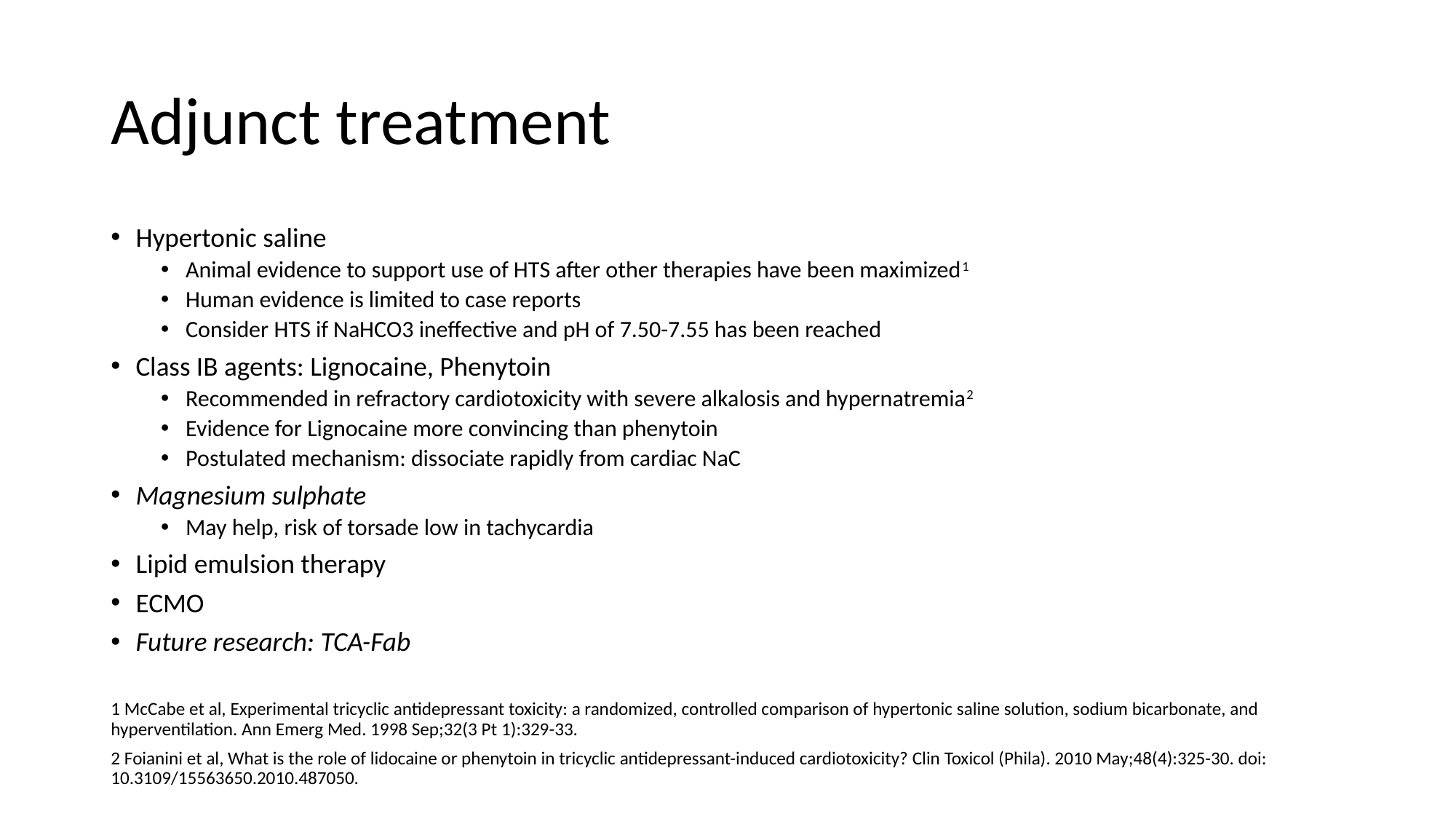

# Adjunct treatment
Hypertonic saline
Animal evidence to support use of HTS after other therapies have been maximized1
Human evidence is limited to case reports
Consider HTS if NaHCO3 ineffective and pH of 7.50-7.55 has been reached
Class IB agents: Lignocaine, Phenytoin
Recommended in refractory cardiotoxicity with severe alkalosis and hypernatremia2
Evidence for Lignocaine more convincing than phenytoin
Postulated mechanism: dissociate rapidly from cardiac NaC
Magnesium sulphate
May help, risk of torsade low in tachycardia
Lipid emulsion therapy
ECMO
Future research: TCA-Fab

1 McCabe et al, Experimental tricyclic antidepressant toxicity: a randomized, controlled comparison of hypertonic saline solution, sodium bicarbonate, and hyperventilation. Ann Emerg Med. 1998 Sep;32(3 Pt 1):329-33.
2 Foianini et al, What is the role of lidocaine or phenytoin in tricyclic antidepressant-induced cardiotoxicity? Clin Toxicol (Phila). 2010 May;48(4):325-30. doi: 10.3109/15563650.2010.487050.